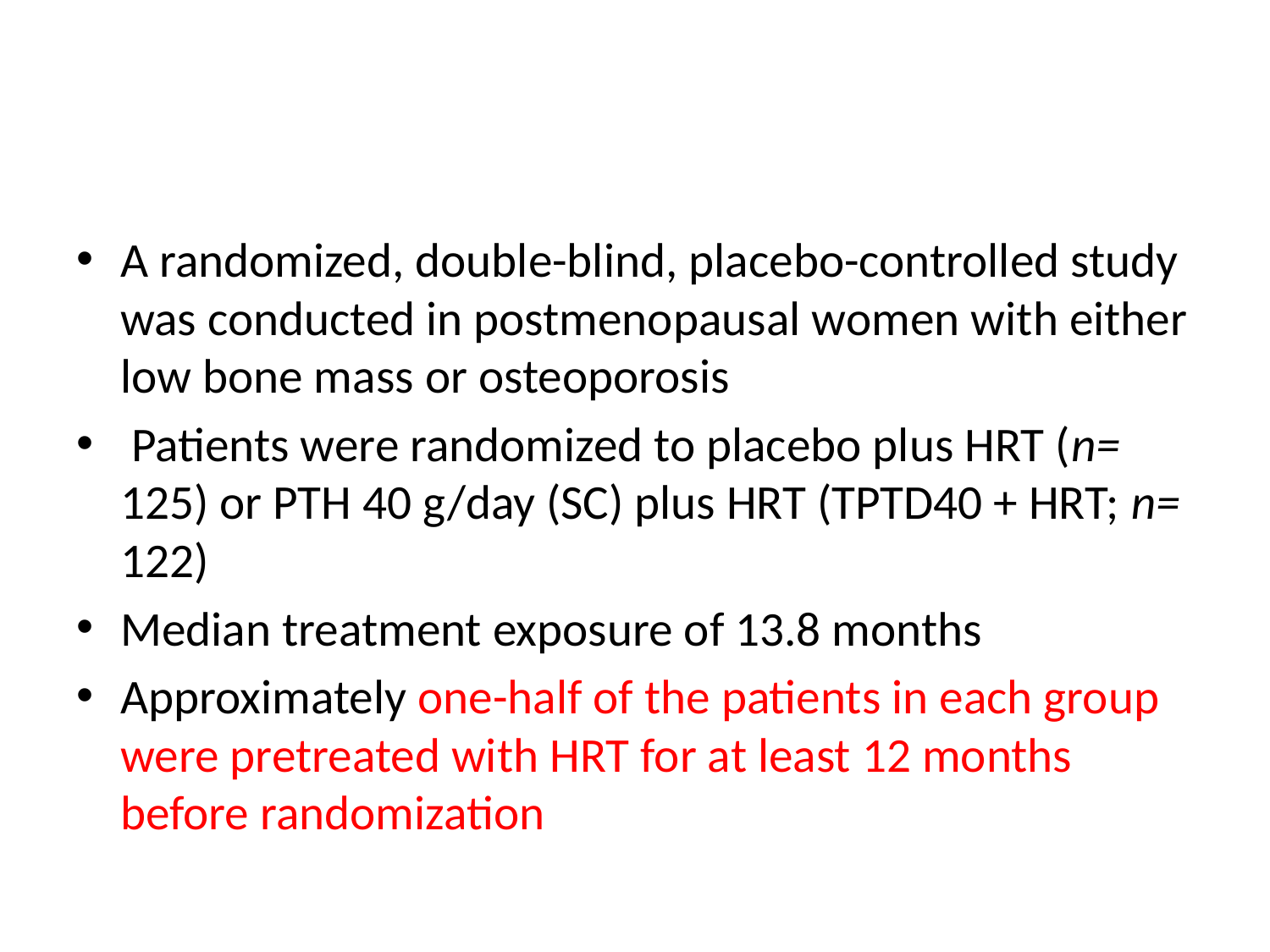

#
A randomized, double-blind, placebo-controlled study was conducted in postmenopausal women with either low bone mass or osteoporosis
 Patients were randomized to placebo plus HRT (n= 125) or PTH 40 g/day (SC) plus HRT (TPTD40 + HRT; n= 122)
Median treatment exposure of 13.8 months
Approximately one-half of the patients in each group were pretreated with HRT for at least 12 months before randomization